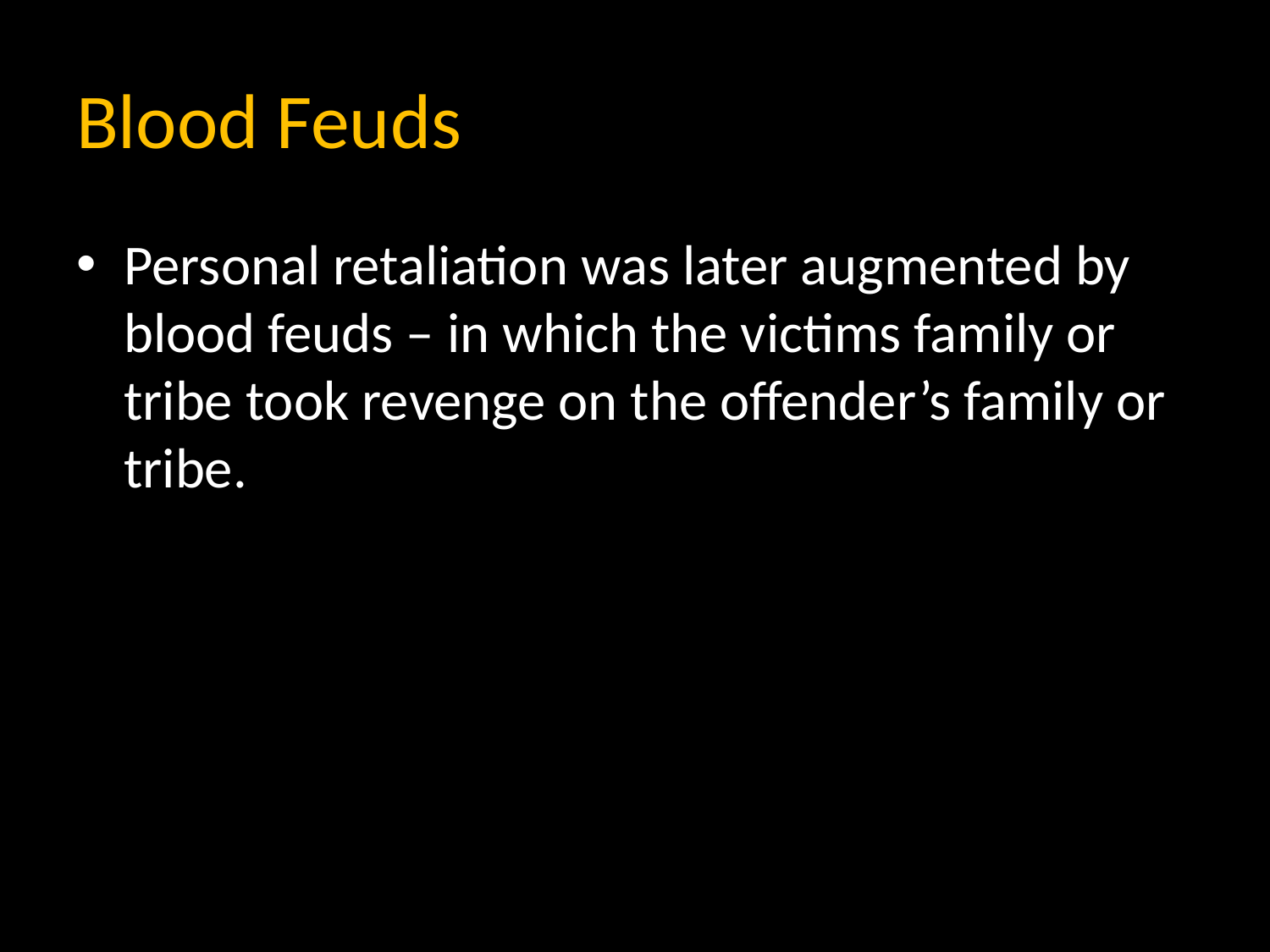

# Blood Feuds
Personal retaliation was later augmented by blood feuds – in which the victims family or tribe took revenge on the offender’s family or tribe.